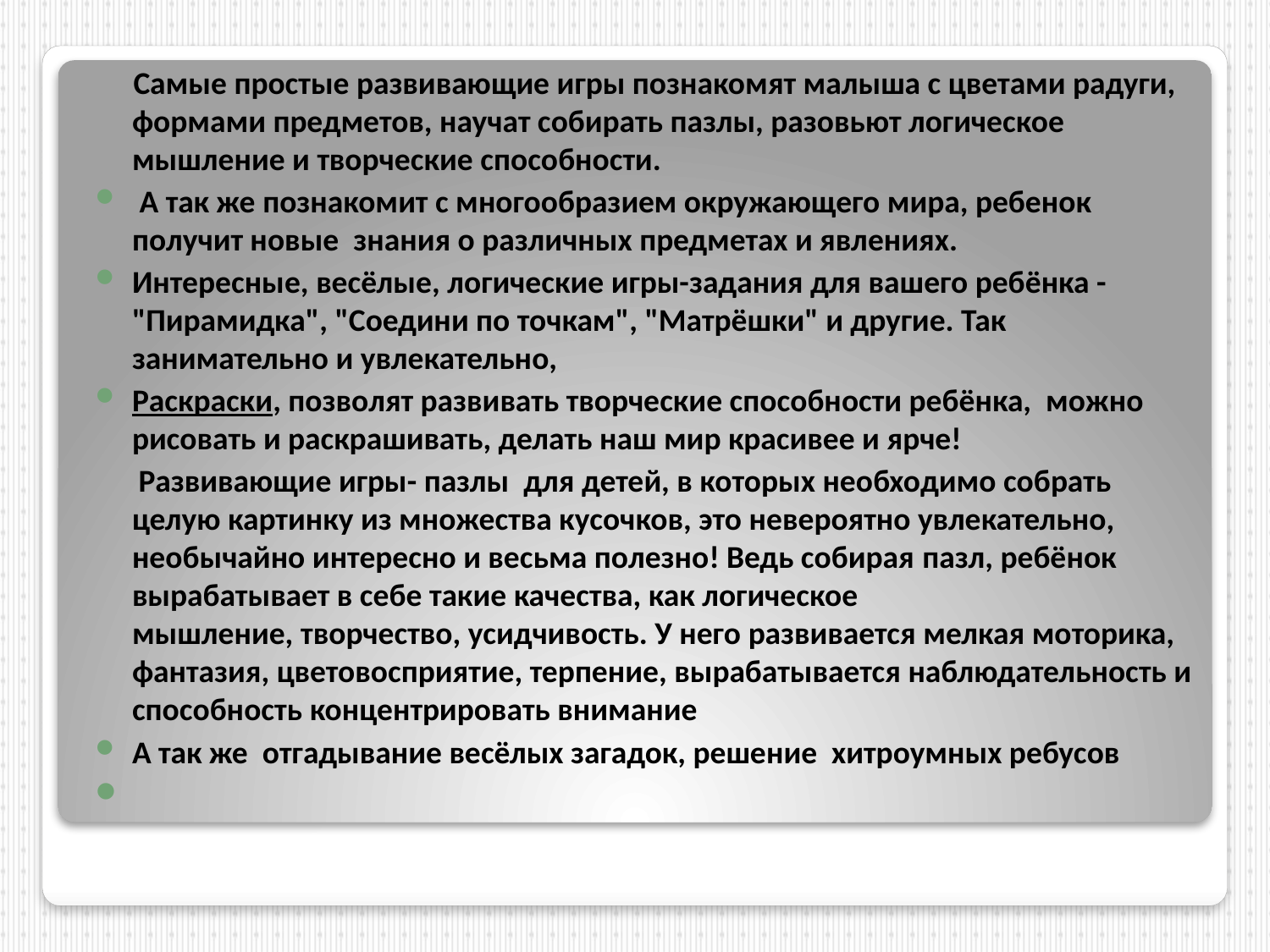

Самые простые развивающие игры познакомят малыша с цветами радуги, формами предметов, научат собирать пазлы, разовьют логическое мышление и творческие способности.
 А так же познакомит с многообразием окружающего мира, ребенок  получит новые  знания о различных предметах и явлениях.
Интересные, весёлые, логические игры-задания для вашего ребёнка - "Пирамидка", "Соедини по точкам", "Матрёшки" и другие. Так занимательно и увлекательно,
Раскраски, позволят развивать творческие способности ребёнка,  можно рисовать и раскрашивать, делать наш мир красивее и ярче!
      Развивающие игры- пазлы  для детей, в которых необходимо собрать целую картинку из множества кусочков, это невероятно увлекательно, необычайно интересно и весьма полезно! Ведь собирая пазл, ребёнок вырабатывает в себе такие качества, как логическое мышление, творчество, усидчивость. У него развивается мелкая моторика, фантазия, цветовосприятие, терпение, вырабатывается наблюдательность и способность концентрировать внимание
А так же  отгадывание весёлых загадок, решение  хитроумных ребусов

#